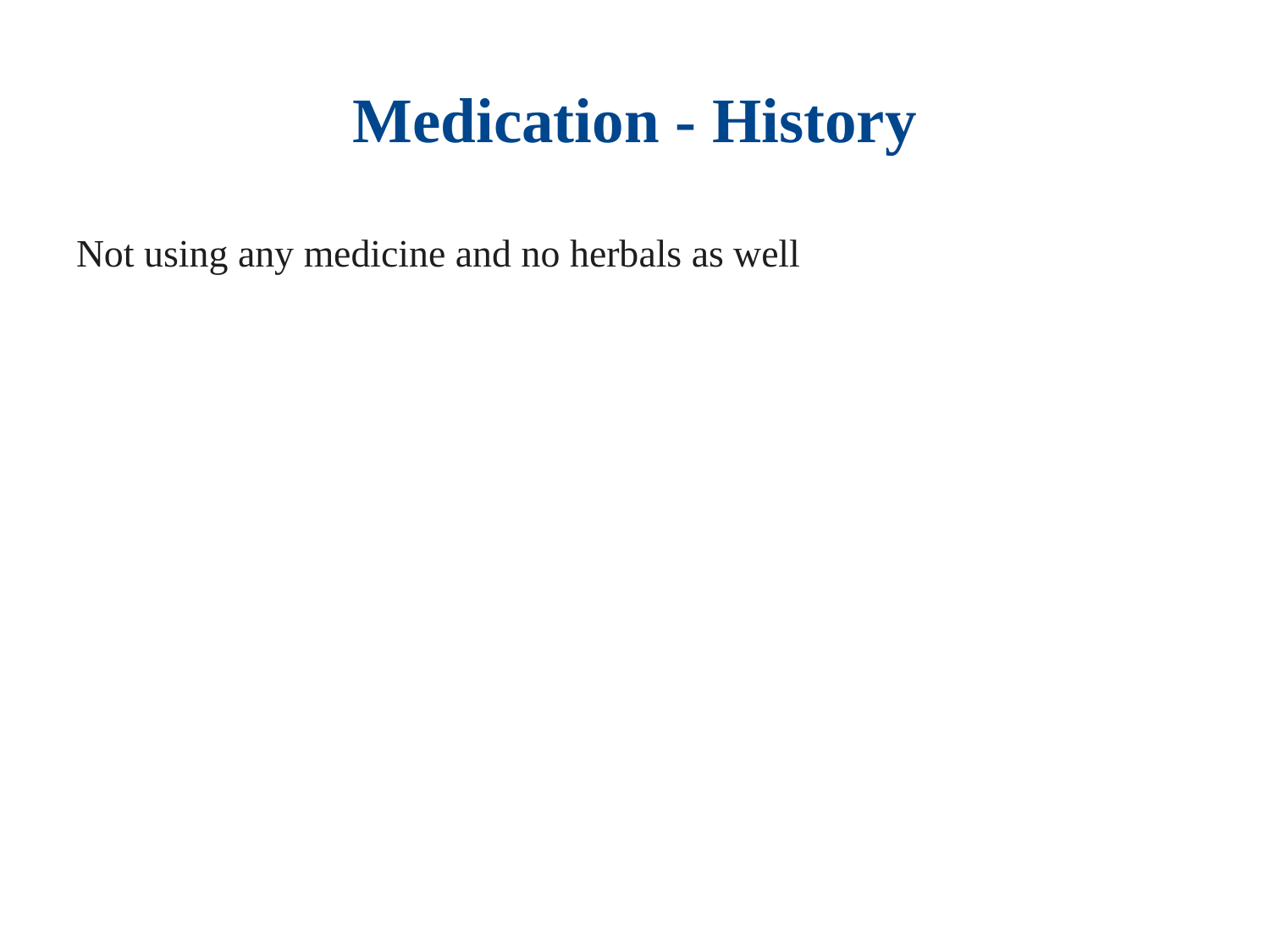

# Medication - History
Not using any medicine and no herbals as well